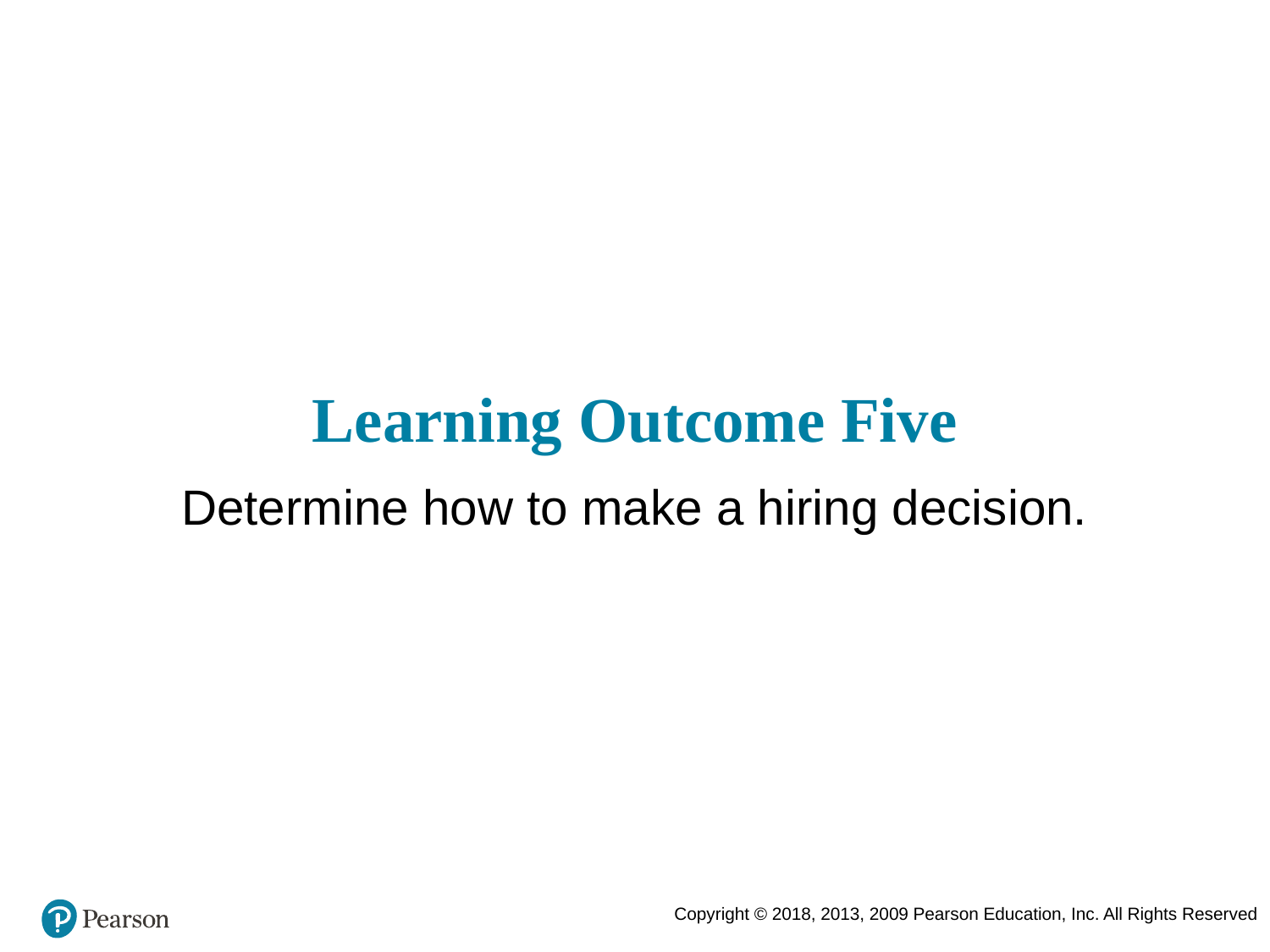

# Learning Outcome Five
Determine how to make a hiring decision.